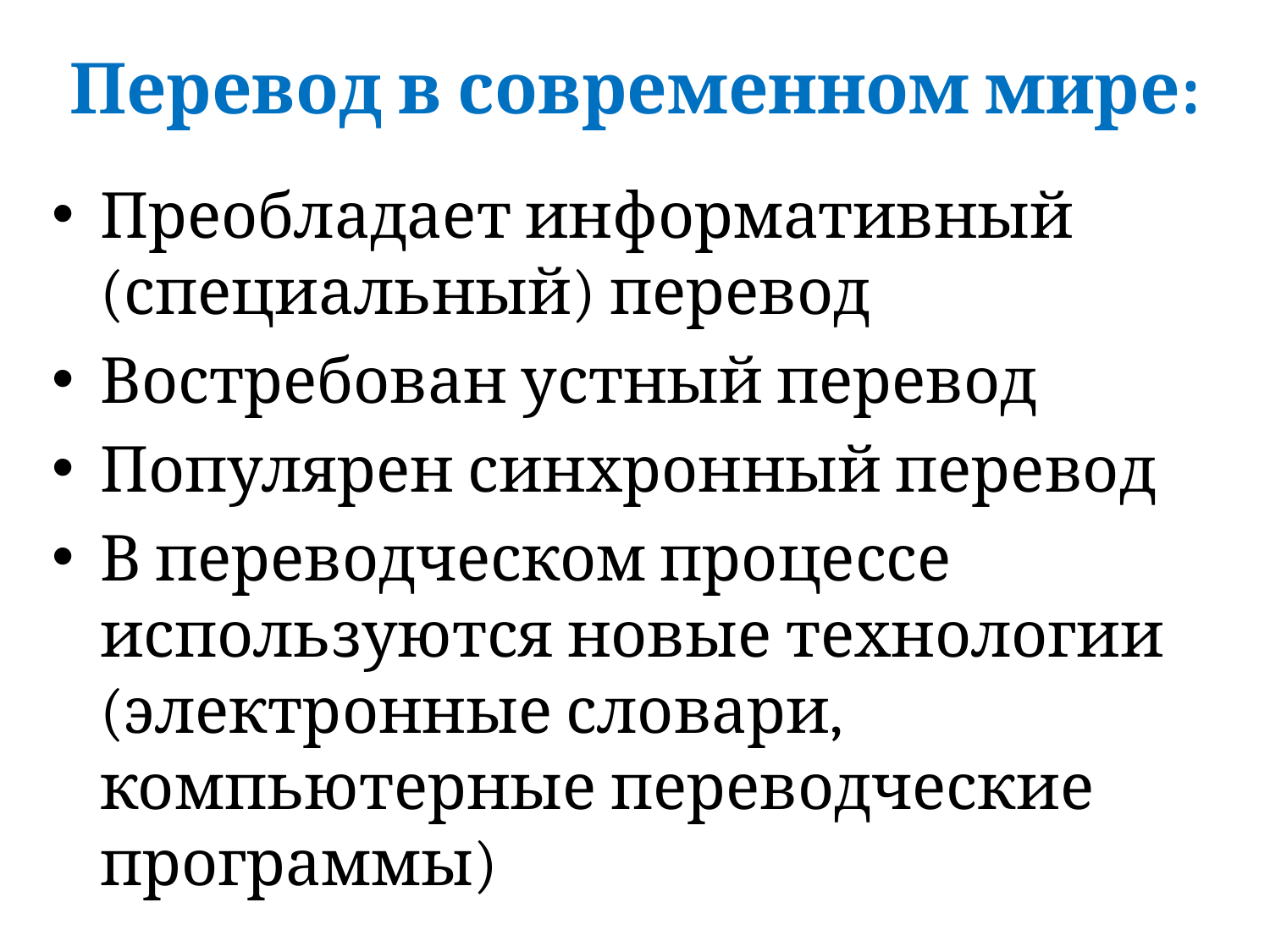

Перевод в современном мире:
Преобладает информативный  (специальный) перевод
Востребован устный перевод
Популярен синхронный перевод
В переводческом процессе используются новые технологии (электронные словари, компьютерные переводческие программы)